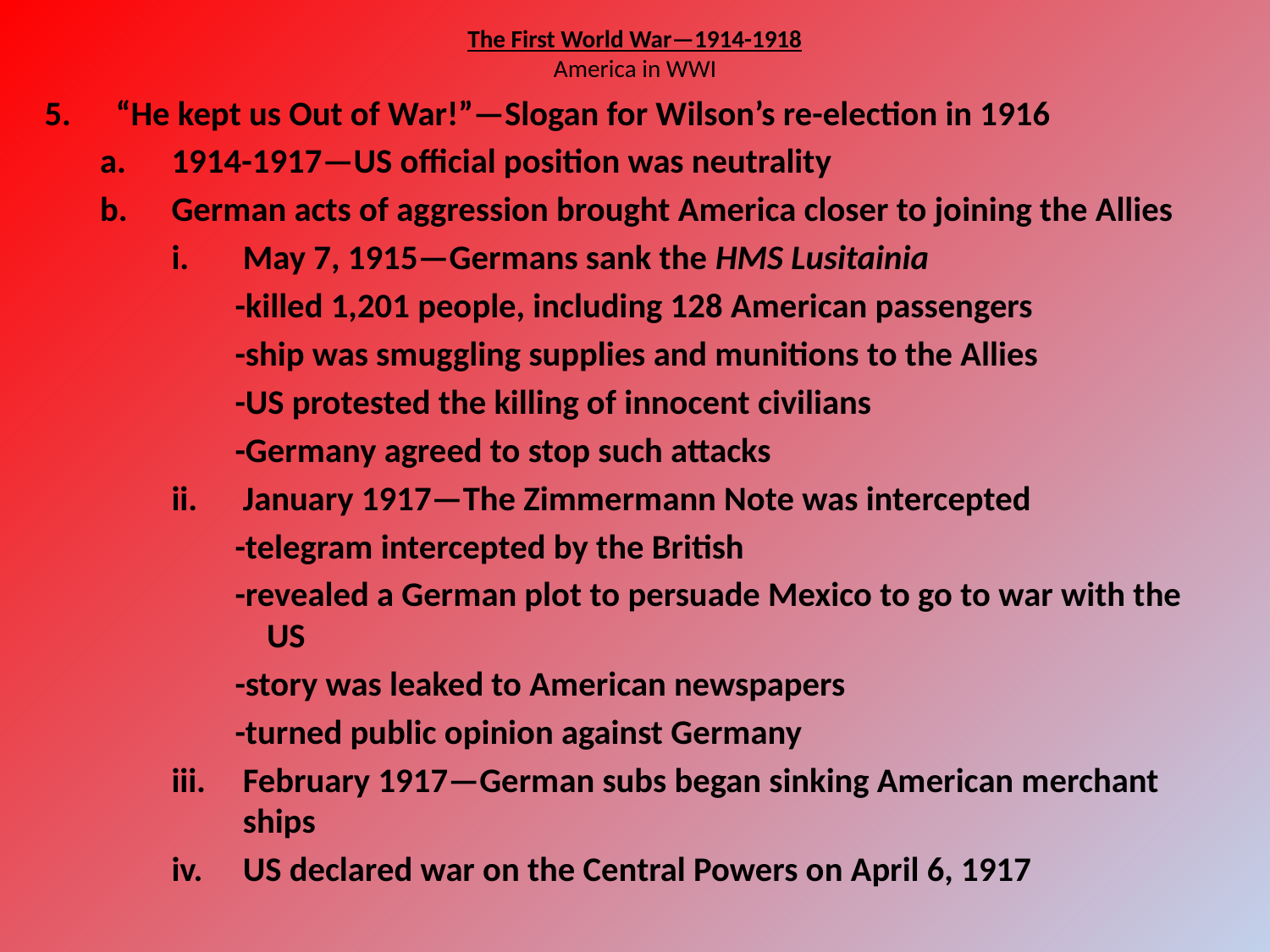

# The First World War—1914-1918 America in WWI
“He kept us Out of War!”—Slogan for Wilson’s re-election in 1916
1914-1917—US official position was neutrality
German acts of aggression brought America closer to joining the Allies
May 7, 1915—Germans sank the HMS Lusitainia
-killed 1,201 people, including 128 American passengers
-ship was smuggling supplies and munitions to the Allies
-US protested the killing of innocent civilians
-Germany agreed to stop such attacks
January 1917—The Zimmermann Note was intercepted
-telegram intercepted by the British
-revealed a German plot to persuade Mexico to go to war with the US
-story was leaked to American newspapers
-turned public opinion against Germany
February 1917—German subs began sinking American merchant ships
US declared war on the Central Powers on April 6, 1917